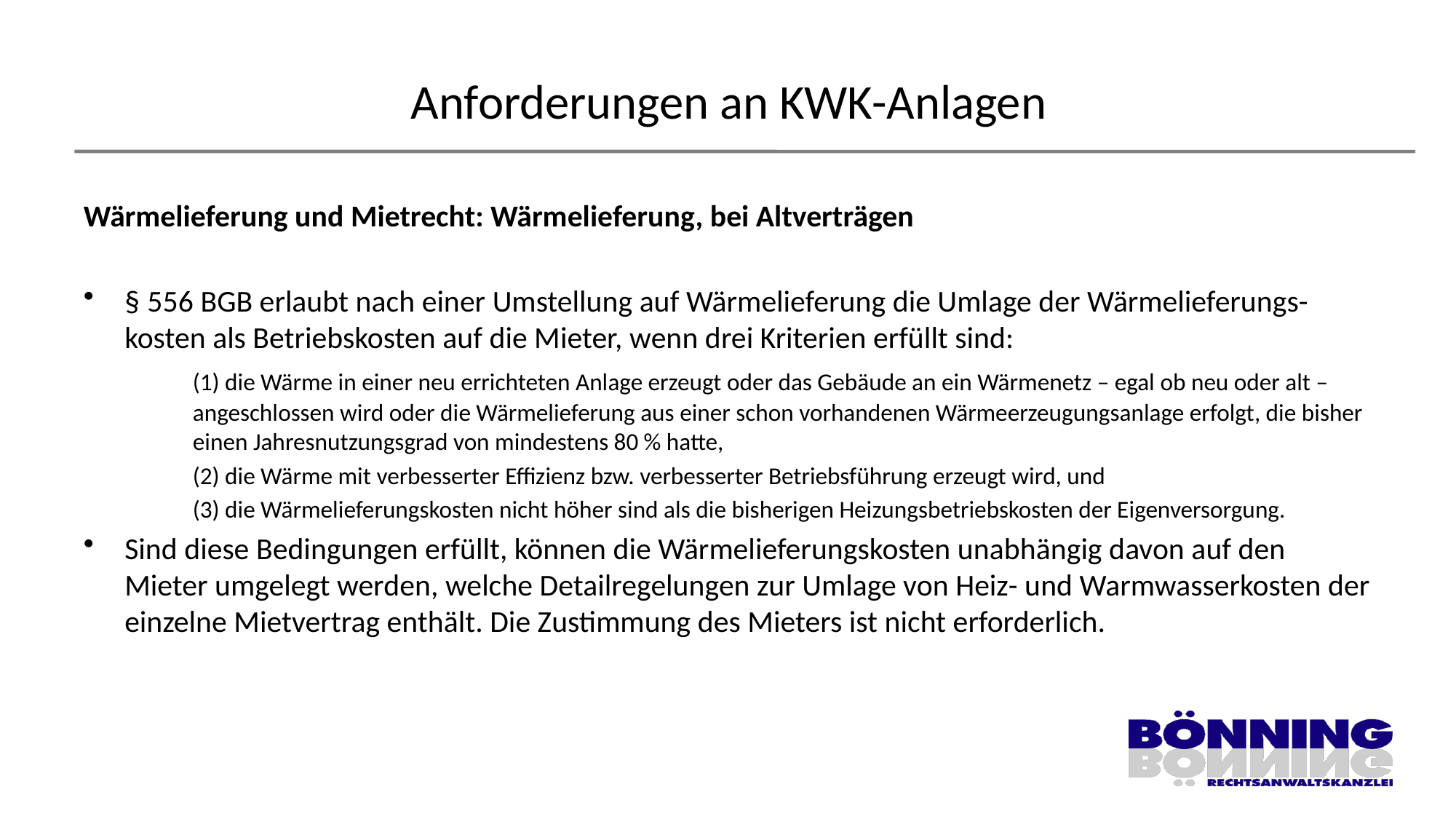

# Anforderungen an KWK-Anlagen
Wärmelieferung und Mietrecht: Wärmelieferung, bei Altverträgen

§ 556 BGB erlaubt nach einer Umstellung auf Wärmelieferung die Umlage der Wärmelieferungs-kosten als Betriebskosten auf die Mieter, wenn drei Kriterien erfüllt sind:
	(1) die Wärme in einer neu errichteten Anlage erzeugt oder das Gebäude an ein Wärmenetz – egal ob neu oder alt – 	angeschlossen wird oder die Wärmelieferung aus einer schon vorhandenen Wärmeerzeugungsanlage erfolgt, die bisher 	einen Jahresnutzungsgrad von mindestens 80 % hatte,
	(2) die Wärme mit verbesserter Effizienz bzw. verbesserter Betriebsführung erzeugt wird, und
	(3) die Wärmelieferungskosten nicht höher sind als die bisherigen Heizungsbetriebskosten der Eigenversorgung.
Sind diese Bedingungen erfüllt, können die Wärmelieferungskosten unabhängig davon auf den Mieter umgelegt werden, welche Detailregelungen zur Umlage von Heiz- und Warmwasserkosten der einzelne Mietvertrag enthält. Die Zustimmung des Mieters ist nicht erforderlich.